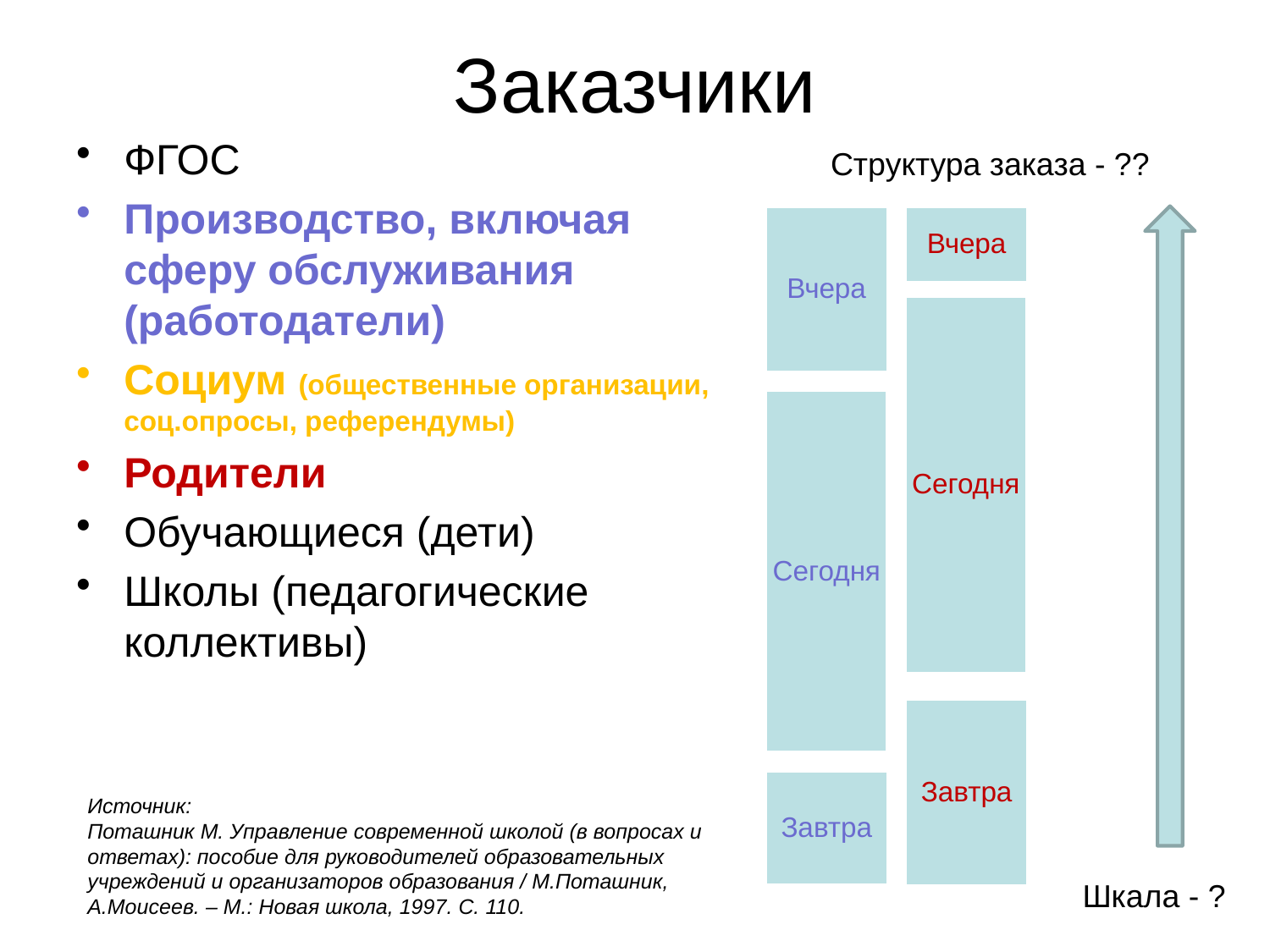

# Заказчики
ФГОС
Производство, включая сферу обслуживания (работодатели)
Социум (общественные организации, соц.опросы, референдумы)
Родители
Обучающиеся (дети)
Школы (педагогические коллективы)
Структура заказа - ??
Вчера
Сегодня
Завтра
Вчера
Сегодня
Завтра

Источник:
Поташник М. Управление современной школой (в вопросах и ответах): пособие для руководителей образовательных учреждений и организаторов образования / М.Поташник, А.Моисеев. – М.: Новая школа, 1997. С. 110.
Шкала - ?